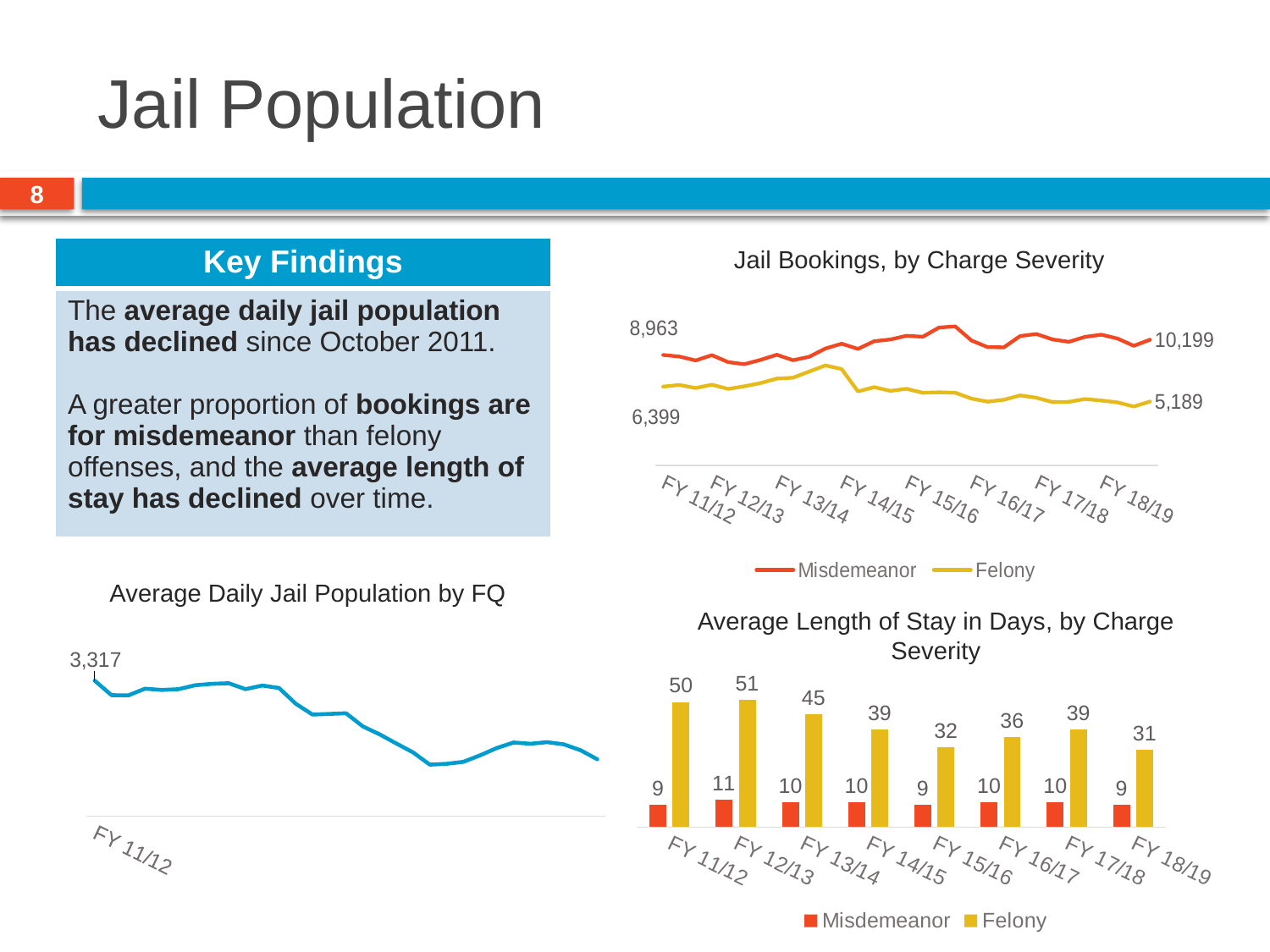

# Jail Population
8
| Key Findings |
| --- |
| The average daily jail population has declined since October 2011. A greater proportion of bookings are for misdemeanor than felony offenses, and the average length of stay has declined over time. |
Jail Bookings, by Charge Severity

### Chart

| Category | Misdemeanor | Felony |
|---|---|---|
| FY 11/12 | 8963.0 | 6399.0 |
|  | 8835.0 | 6534.0 |
|  | 8516.0 | 6283.0 |
| FY 12/13 | 8945.0 | 6552.0 |
|  | 8382.0 | 6208.0 |
|  | 8212.0 | 6424.0 |
|  | 8564.0 | 6681.0 |
| FY 13/14 | 8981.0 | 7047.0 |
|  | 8537.0 | 7120.0 |
|  | 8816.0 | 7617.0 |
|  | 9484.0 | 8118.0 |
| FY 14/15 | 9873.0 | 7821.0 |
|  | 9455.0 | 6008.0 |
|  | 10079.0 | 6356.0 |
|  | 10220.0 | 6052.0 |
| FY 15/16 | 10520.0 | 6222.0 |
|  | 10437.0 | 5897.0 |
|  | 11186.0 | 5936.0 |
|  | 11275.0 | 5901.0 |
| FY 16/17 | 10132.0 | 5426.0 |
|  | 9596.0 | 5175.0 |
|  | 9583.0 | 5335.0 |
|  | 10497.0 | 5684.0 |
| FY 17/18 | 10661.0 | 5497.0 |
|  | 10220.0 | 5142.0 |
|  | 10028.0 | 5164.0 |
|  | 10430.0 | 5389.0 |
| FY 18/19 | 10607.0 | 5274.0 |
Average Daily Jail Population by FQ
Average Length of Stay in Days, by Charge Severity

### Chart

| Category |  QuarterAvg  |
|---|---|
| FY 11/12 | 3316.510986328125 |
|  | 3069.296630859375 |
|  | 3064.58251953125 |
| FY 12/13 | 3179.46728515625 |
|  | 3158.11962890625 |
|  | 3171.477783203125 |
|  | 3238.84619140625 |
| FY 13/14 | 3262.478271484375 |
|  | 3272.728271484375 |
|  | 3172.2333984375 |
|  | 3233.46142578125 |
| FY 14/15 | 3191.79345703125 |
|  | 2922.0869140625 |
|  | 2737.155517578125 |
|  | 2748.24169921875 |
| FY 15/16 | 2758.70654296875 |
|  | 2534.86962890625 |
|  | 2399.41748046875 |
|  | 2242.67041015625 |
| FY 16/17 | 2089.45654296875 |
|  | 1879.228271484375 |
|  | 1893.5111083984375 |
|  | 1927.5054931640625 |
| FY 17/18 | 2038.5543212890625 |
|  | 2164.79345703125 |
|  | 2258.51123046875 |
|  | 2237.6484375 |
| FY 18/19 | 2265.010986328125 |

### Chart

| Category | Misdemeanor | Felony |
|---|---|---|
| FY 11/12 | 9.0 | 50.0 |
| FY 12/13 | 11.0 | 51.0 |
| FY 13/14 | 10.0 | 45.0 |
| FY 14/15 | 10.0 | 39.0 |
| FY 15/16 | 9.0 | 32.0 |
| FY 16/17 | 10.0 | 36.0 |
| FY 17/18 | 10.0 | 39.0 |
| FY 18/19 | 9.0 | 31.0 |